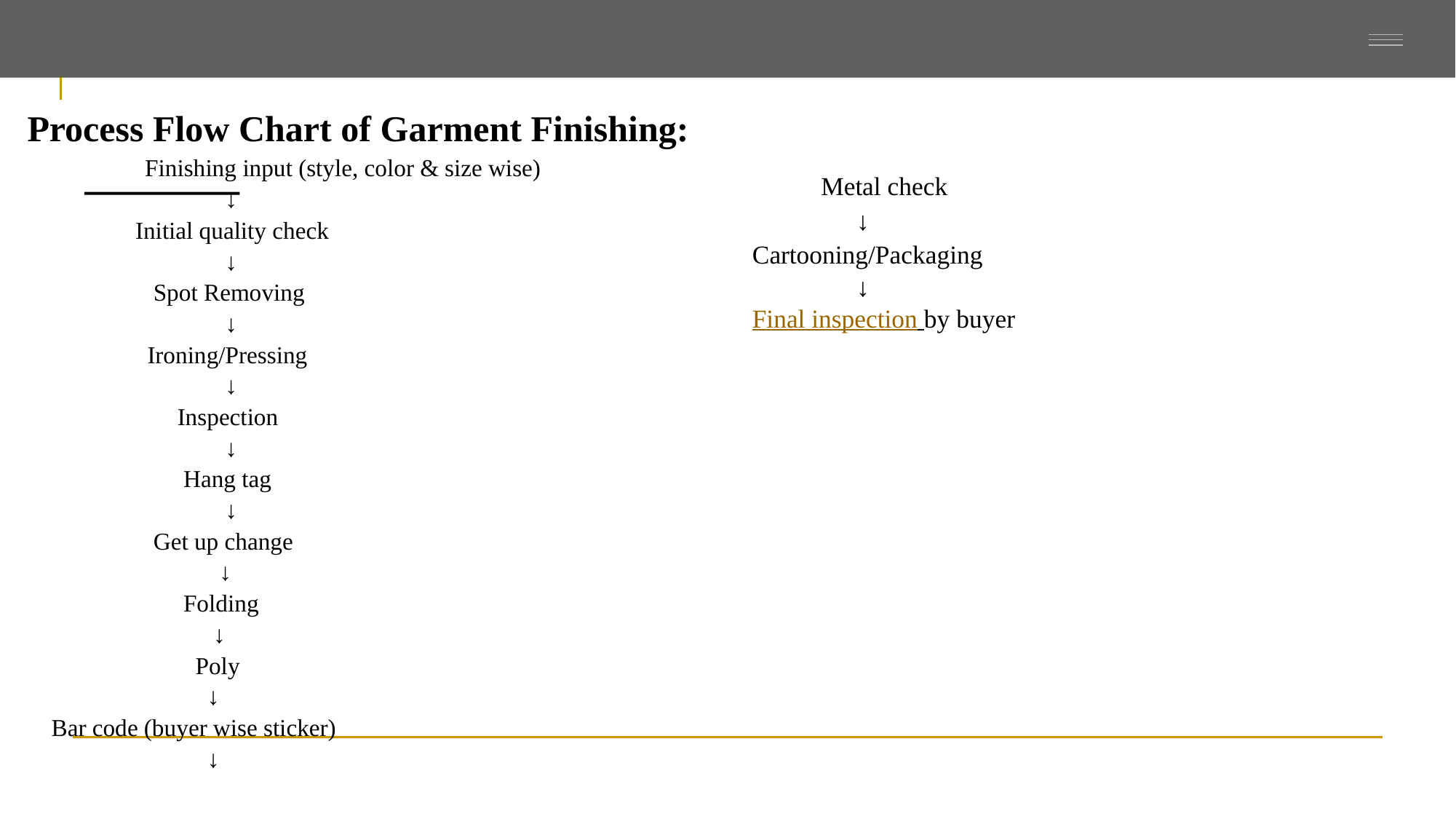

Process Flow Chart of Garment Finishing:
                 Finishing input (style, color & size wise)
                                 ↓
                  Initial quality check
                                 ↓
                     Spot Removing
                                 ↓
                    Ironing/Pressing
                                 ↓
                         Inspection
                                 ↓
                          Hang tag
                                 ↓
                     Get up change
                                ↓
                          Folding
                               ↓
                            Poly
                              ↓
    Bar code (buyer wise sticker)
                              ↓

         Metal check
                  ↓
  Cartooning/Packaging
                  ↓
  Final inspection by buyer